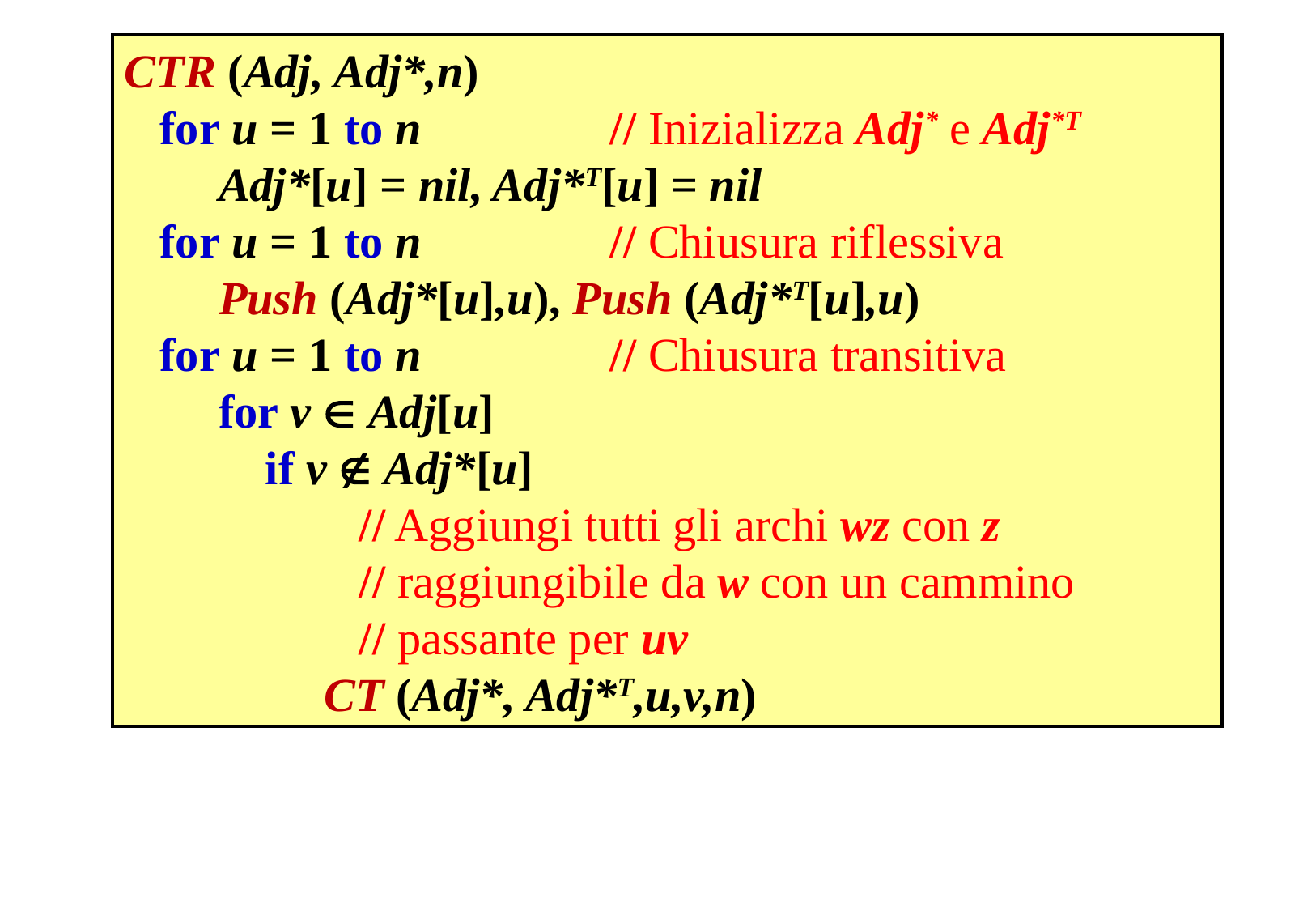

CTR (Adj, Adj*,n)
   for u = 1 to n 		// Inizializza Adj* e Adj*T
        Adj*[u] = nil, Adj*T[u] = nil
   for u = 1 to n 		// Chiusura riflessiva
        Push (Adj*[u],u), Push (Adj*T[u],u)
   for u = 1 to n 		// Chiusura transitiva
        for v ∈ Adj[u]
            if v ∉ Adj*[u]
                    // Aggiungi tutti gli archi wz con z
                    // raggiungibile da w con un cammino
                    // passante per uv
                 CT (Adj*, Adj*T,u,v,n)